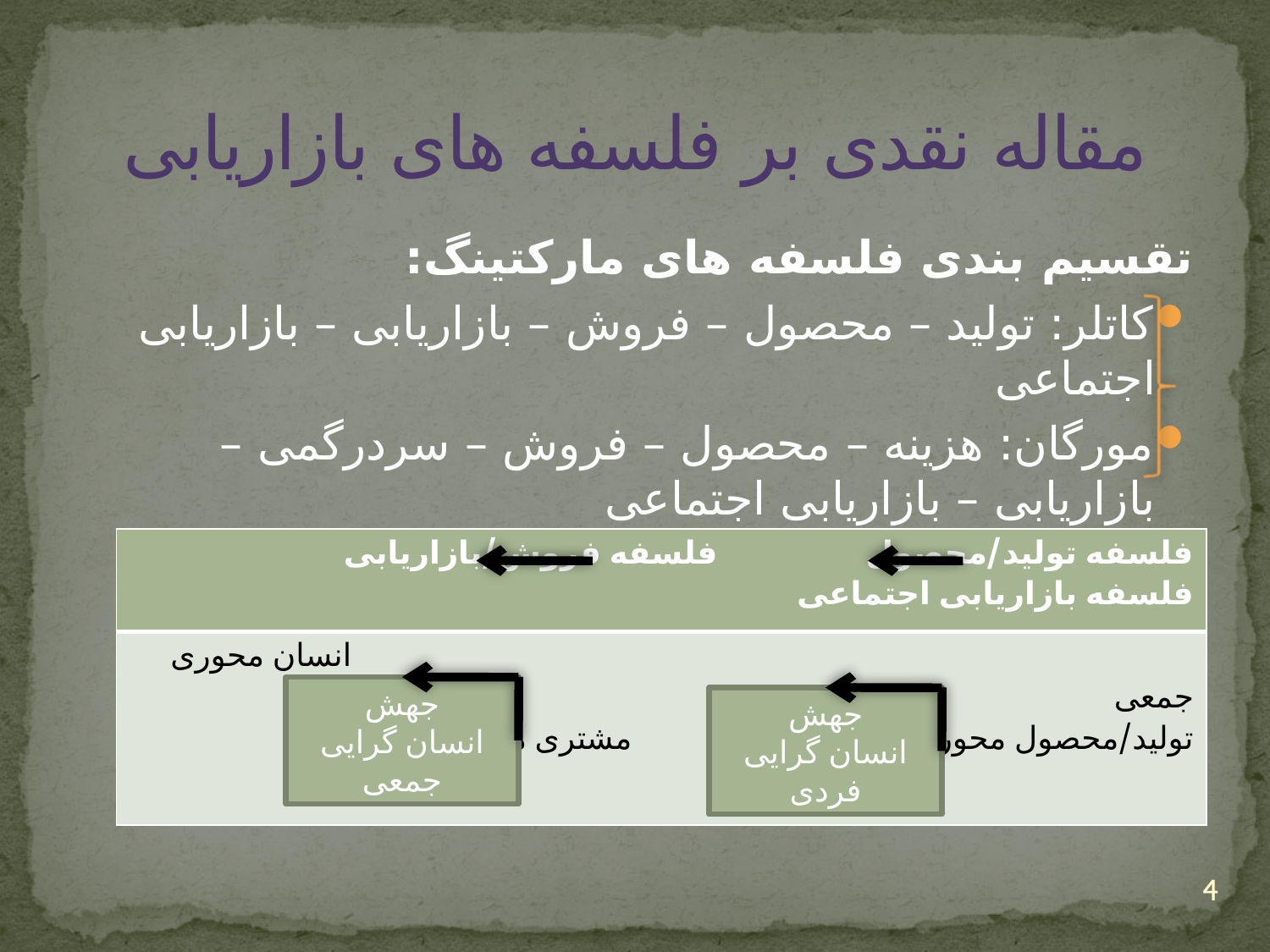

# مقاله نقدی بر فلسفه های بازاریابی
تقسیم بندی فلسفه های مارکتینگ:
کاتلر: تولید – محصول – فروش – بازاریابی – بازاریابی اجتماعی
مورگان: هزینه – محصول – فروش – سردرگمی – بازاریابی – بازاریابی اجتماعی

| فلسفه تولید/محصول فلسفه فروش/بازاریابی فلسفه بازاریابی اجتماعی |
| --- |
| انسان محوری جمعی تولید/محصول محوری مشتری محوری |
جهش
انسان گرایی جمعی
جهش
انسان گرایی فردی
4